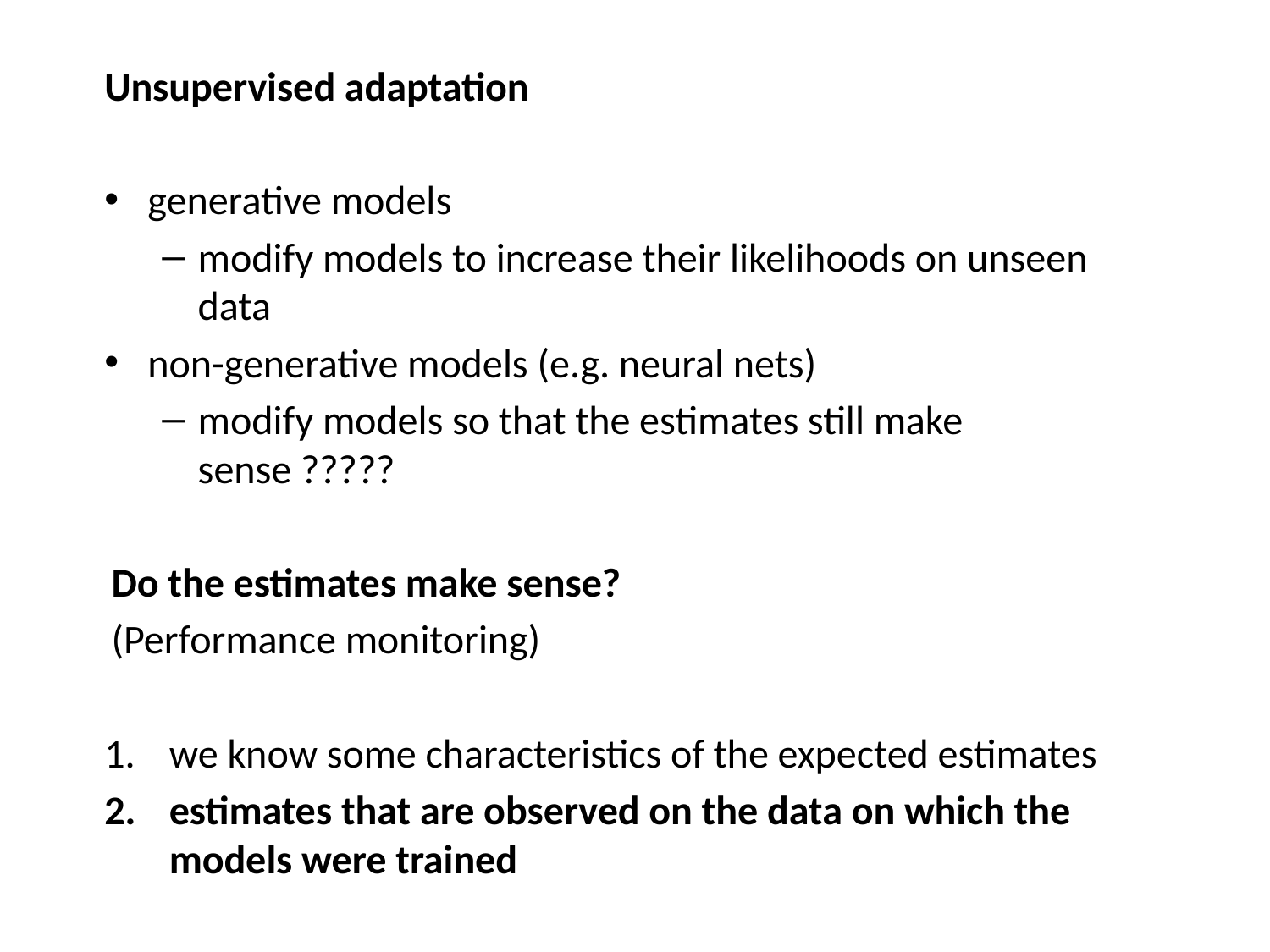

Unsupervised adaptation

generative models
modify models to increase their likelihoods on unseen data
non-generative models (e.g. neural nets)
modify models so that the estimates still make sense ?????

Do the estimates make sense?
(Performance monitoring)

we know some characteristics of the expected estimates
estimates that are observed on the data on which the models were trained